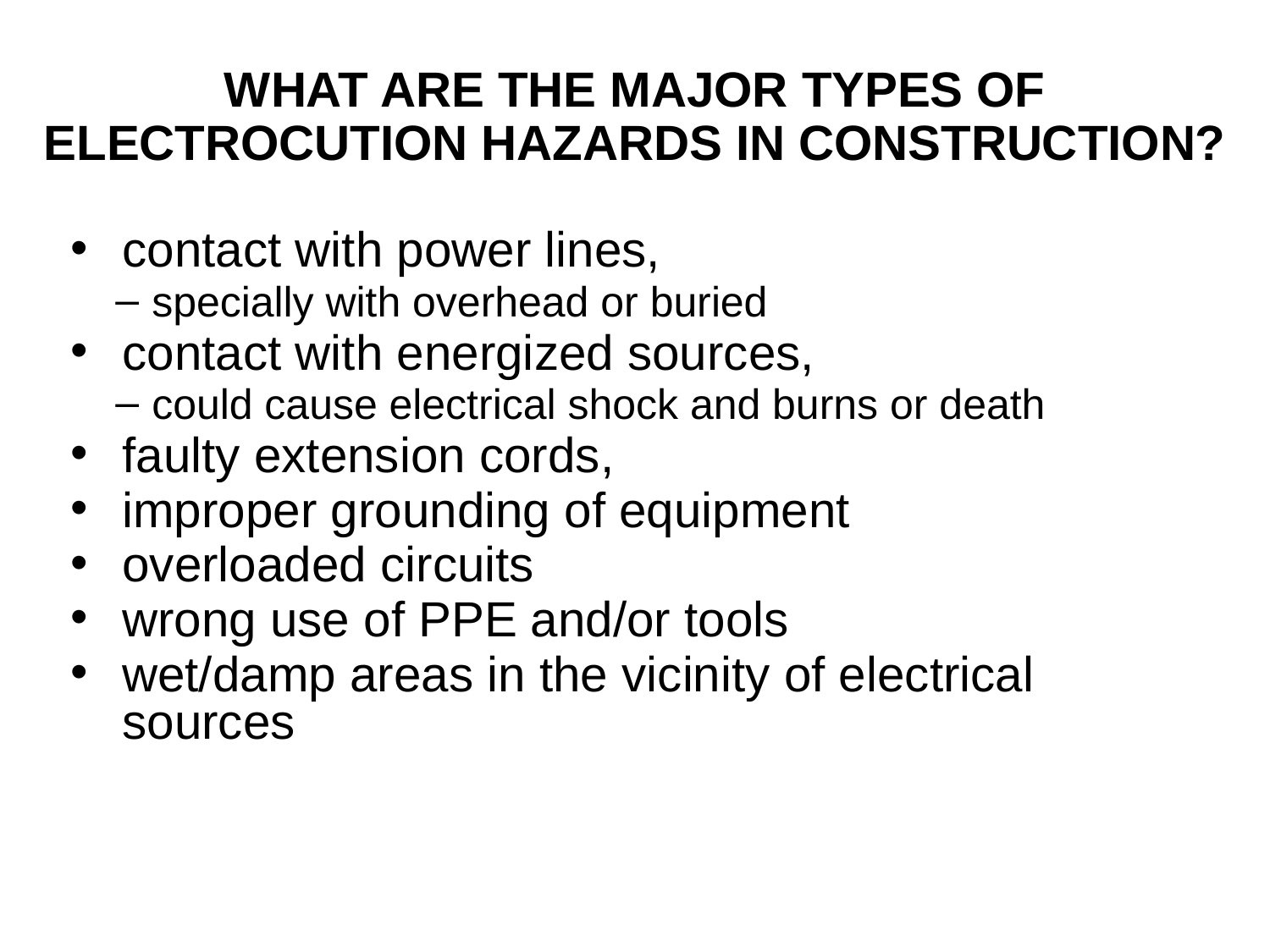

# What are the major types of electrocution hazards in construction?
contact with power lines,
specially with overhead or buried
contact with energized sources,
could cause electrical shock and burns or death
faulty extension cords,
improper grounding of equipment
overloaded circuits
wrong use of PPE and/or tools
wet/damp areas in the vicinity of electrical sources
35